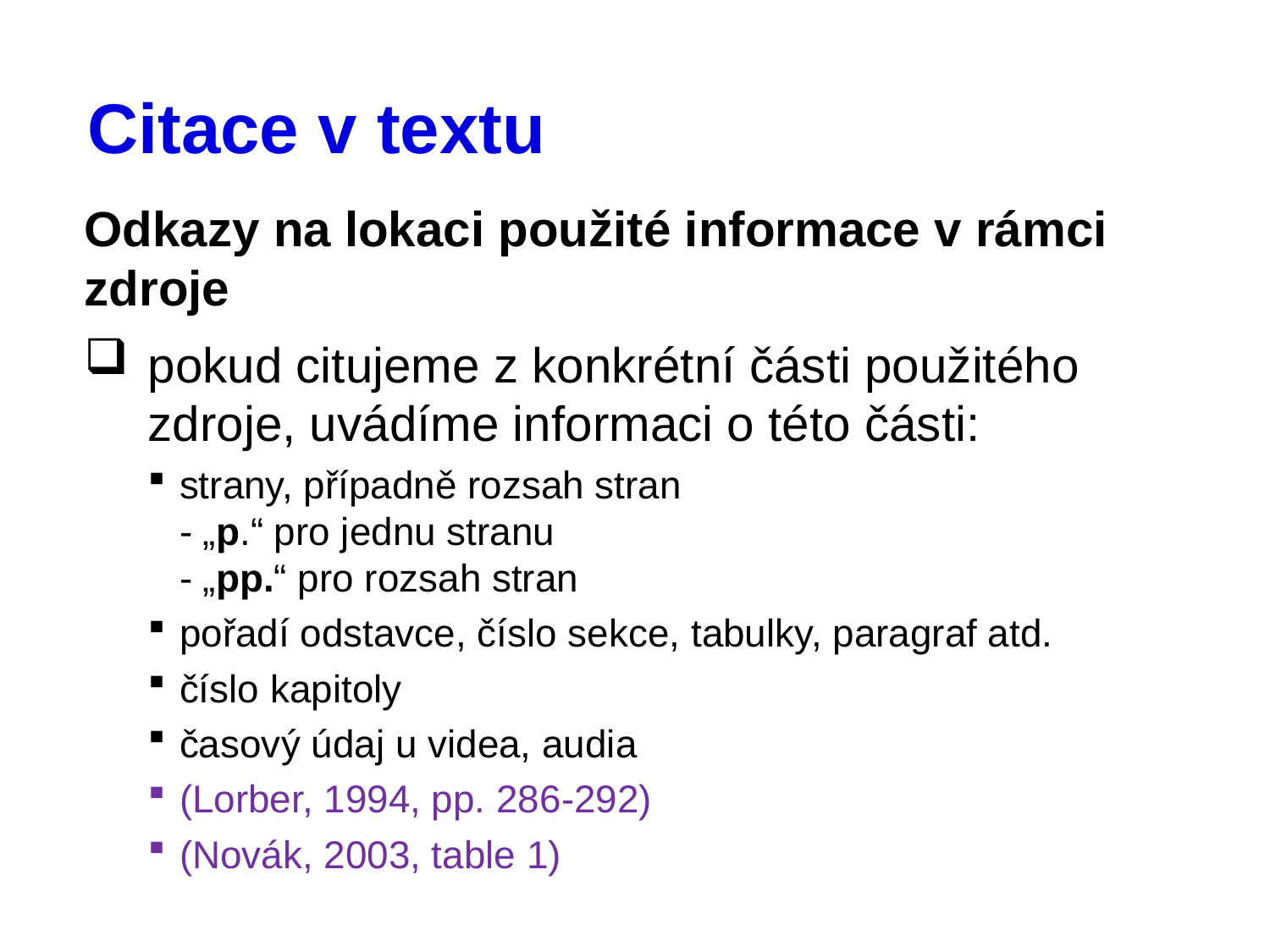

# Citace v textu
Odkazy na lokaci použité informace v rámci zdroje
pokud citujeme z konkrétní části použitého zdroje, uvádíme informaci o této části:
strany, případně rozsah stran
- „p.“ pro jednu stranu
- „pp.“ pro rozsah stran
pořadí odstavce, číslo sekce, tabulky, paragraf atd.
číslo kapitoly
časový údaj u videa, audia
(Lorber, 1994, pp. 286-292)
(Novák, 2003, table 1)